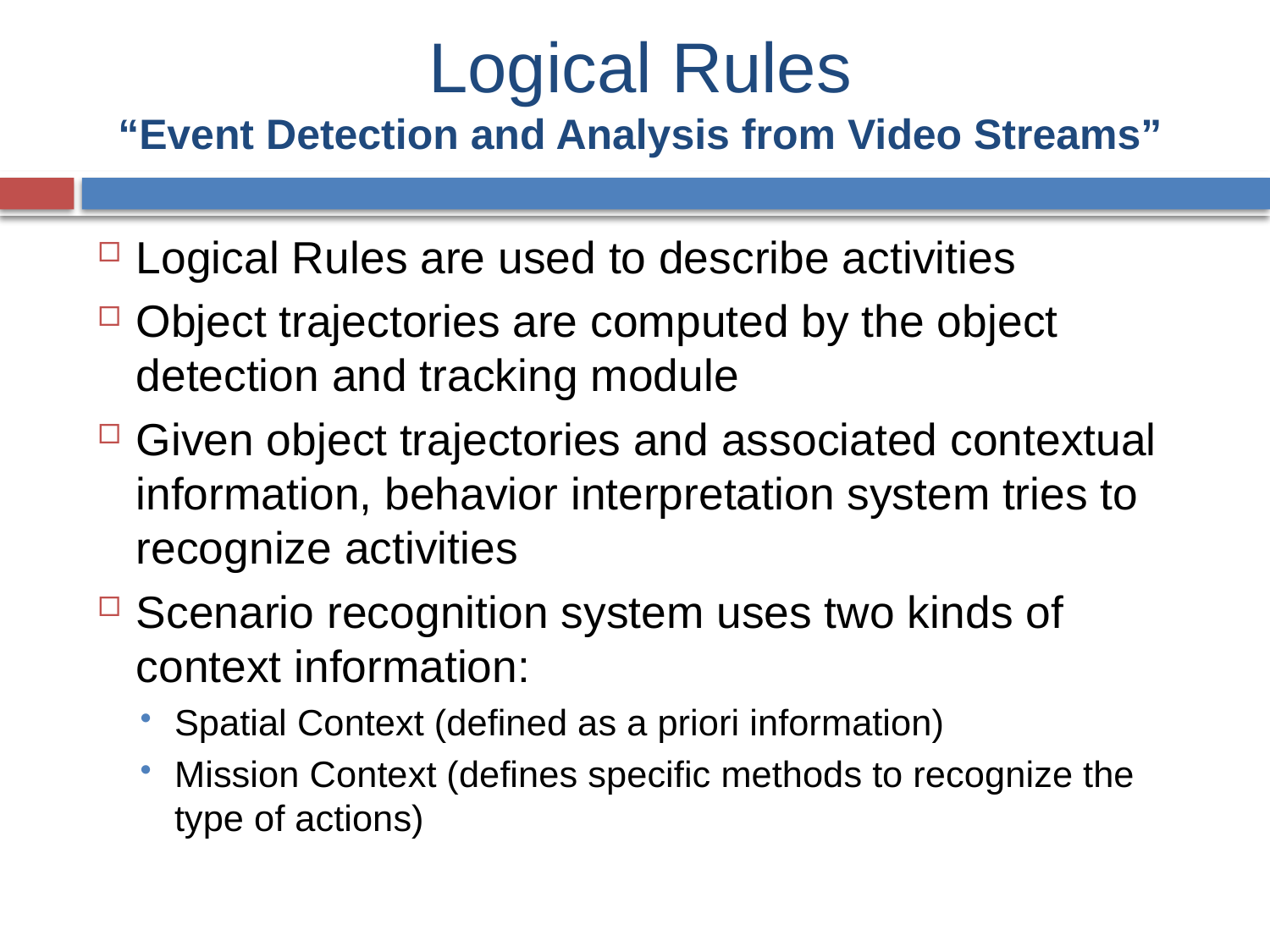

# Logical Rules “Event Detection and Analysis from Video Streams”
Logical Rules are used to describe activities
Object trajectories are computed by the object detection and tracking module
Given object trajectories and associated contextual information, behavior interpretation system tries to recognize activities
Scenario recognition system uses two kinds of context information:
Spatial Context (defined as a priori information)
Mission Context (defines specific methods to recognize the type of actions)